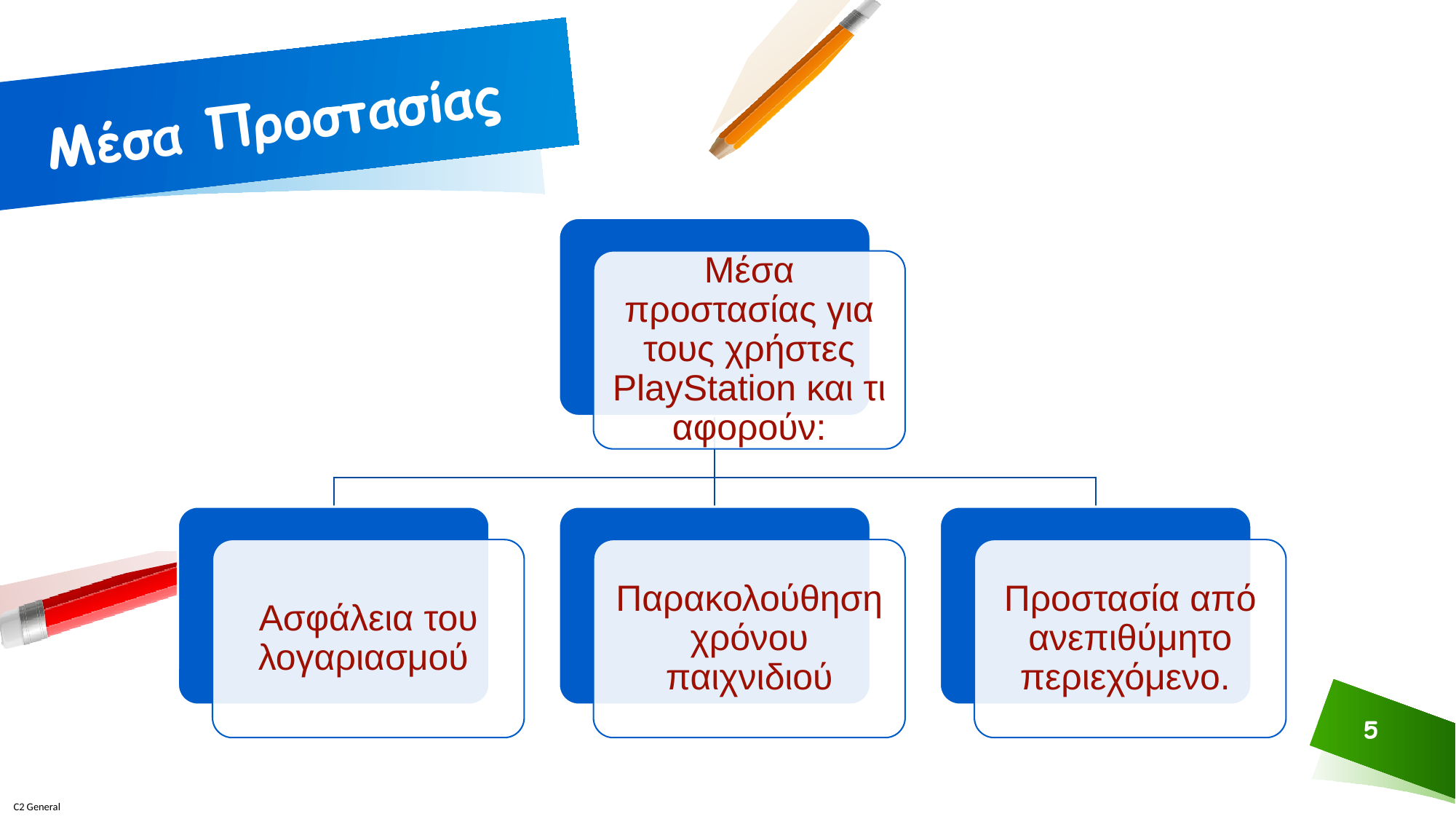

# Μέσα Προστασίας
Μέσα προστασίας για τους χρήστες PlayStation και τι αφορούν:
Ασφάλεια του λογαριασμού
Παρακολούθηση χρόνου παιχνιδιού
Προστασία από ανεπιθύμητο περιεχόμενο.
5